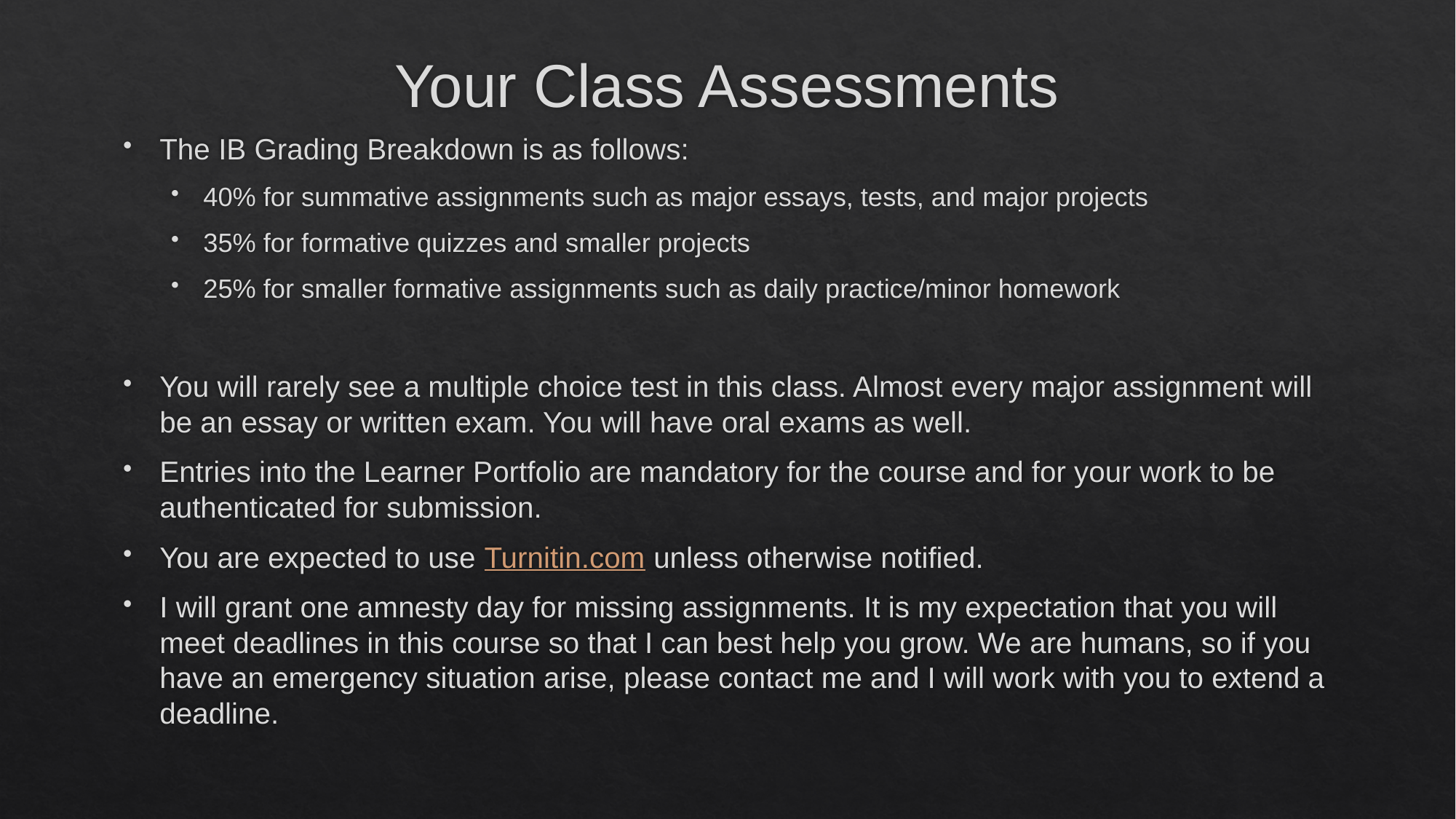

# Your Class Assessments
The IB Grading Breakdown is as follows:
40% for summative assignments such as major essays, tests, and major projects
35% for formative quizzes and smaller projects
25% for smaller formative assignments such as daily practice/minor homework

You will rarely see a multiple choice test in this class. Almost every major assignment will be an essay or written exam. You will have oral exams as well.
Entries into the Learner Portfolio are mandatory for the course and for your work to be authenticated for submission.
You are expected to use Turnitin.com unless otherwise notified.
I will grant one amnesty day for missing assignments. It is my expectation that you will meet deadlines in this course so that I can best help you grow. We are humans, so if you have an emergency situation arise, please contact me and I will work with you to extend a deadline.